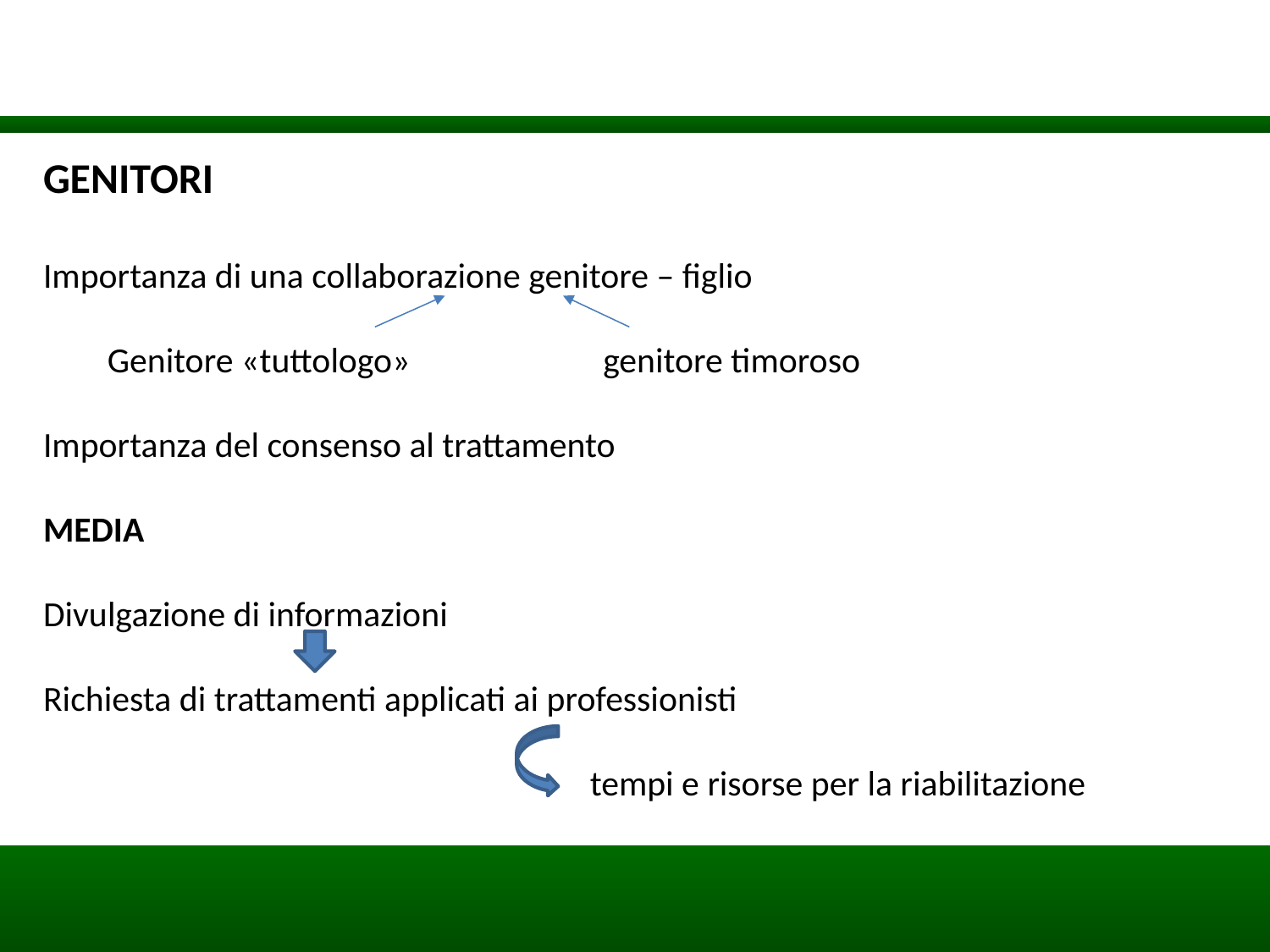

GENITORI

Importanza di una collaborazione genitore – figlio

        Genitore «tuttologo»                        genitore timoroso

Importanza del consenso al trattamento

MEDIA

Divulgazione di informazioni

Richiesta di trattamenti applicati ai professionisti

                                                                    tempi e risorse per la riabilitazione